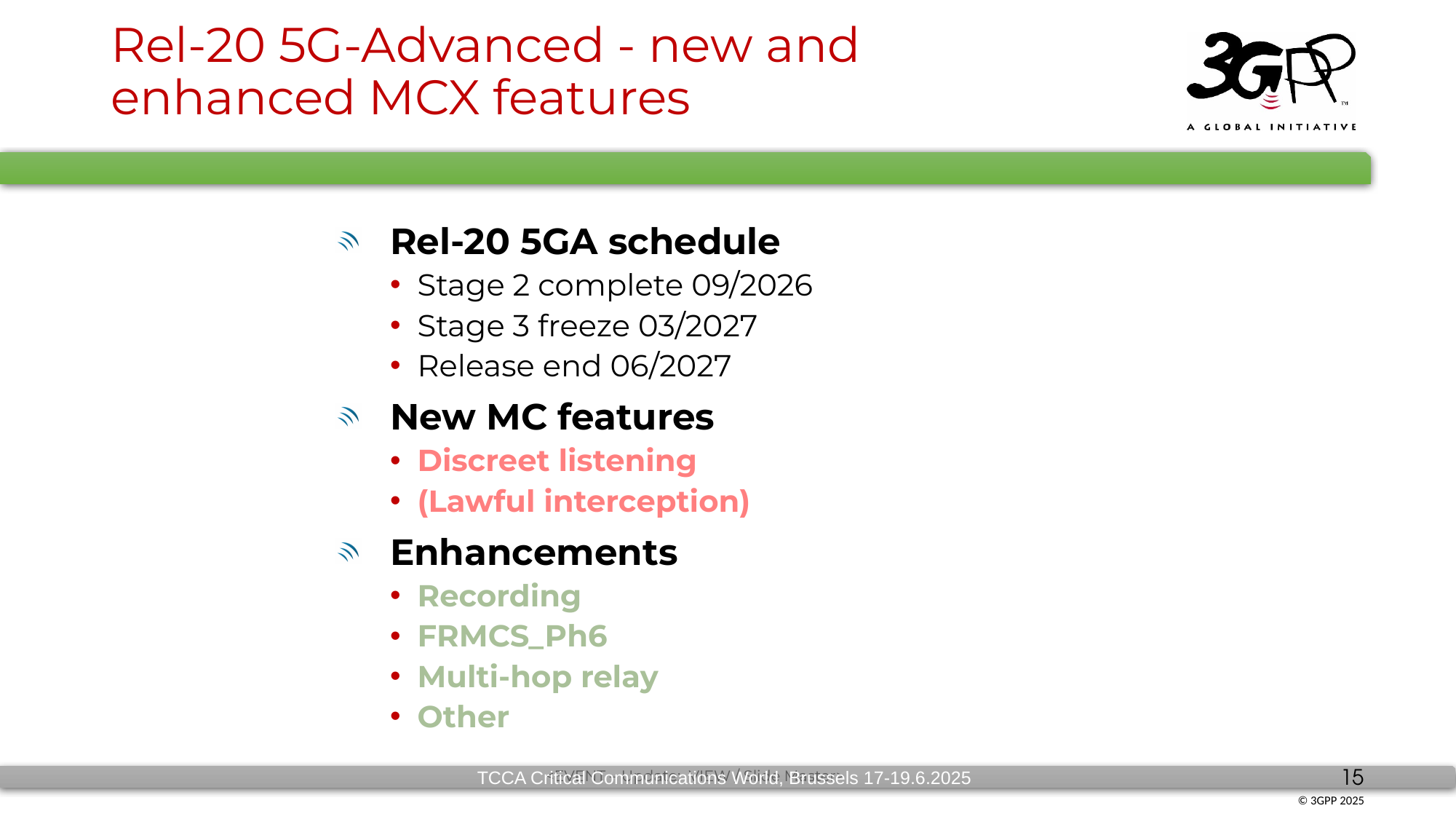

# Rel-20 5G-Advanced - new and enhanced MCX features
Rel-20 5GA schedule
Stage 2 complete 09/2026
Stage 3 freeze 03/2027
Release end 06/2027
New MC features
Discreet listening
(Lawful interception)
Enhancements
Recording
FRMCS_Ph6
Multi-hop relay
Other